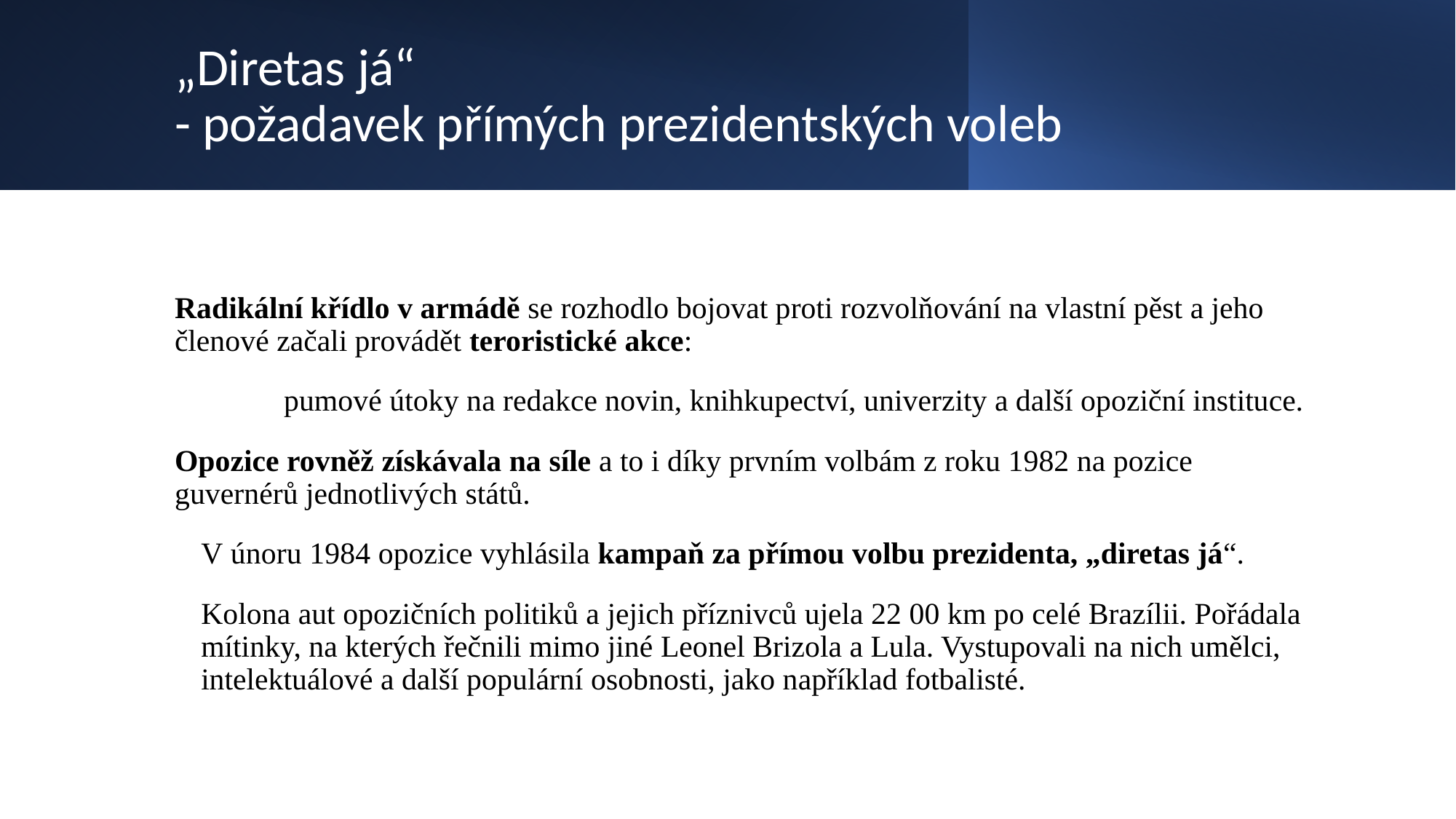

# „Diretas já“ - požadavek přímých prezidentských voleb
Radikální křídlo v armádě se rozhodlo bojovat proti rozvolňování na vlastní pěst a jeho členové začali provádět teroristické akce:
	pumové útoky na redakce novin, knihkupectví, univerzity a další opoziční instituce.
Opozice rovněž získávala na síle a to i díky prvním volbám z roku 1982 na pozice guvernérů jednotlivých států.
V únoru 1984 opozice vyhlásila kampaň za přímou volbu prezidenta, „diretas já“.
Kolona aut opozičních politiků a jejich příznivců ujela 22 00 km po celé Brazílii. Pořádala mítinky, na kterých řečnili mimo jiné Leonel Brizola a Lula. Vystupovali na nich umělci, intelektuálové a další populární osobnosti, jako například fotbalisté.